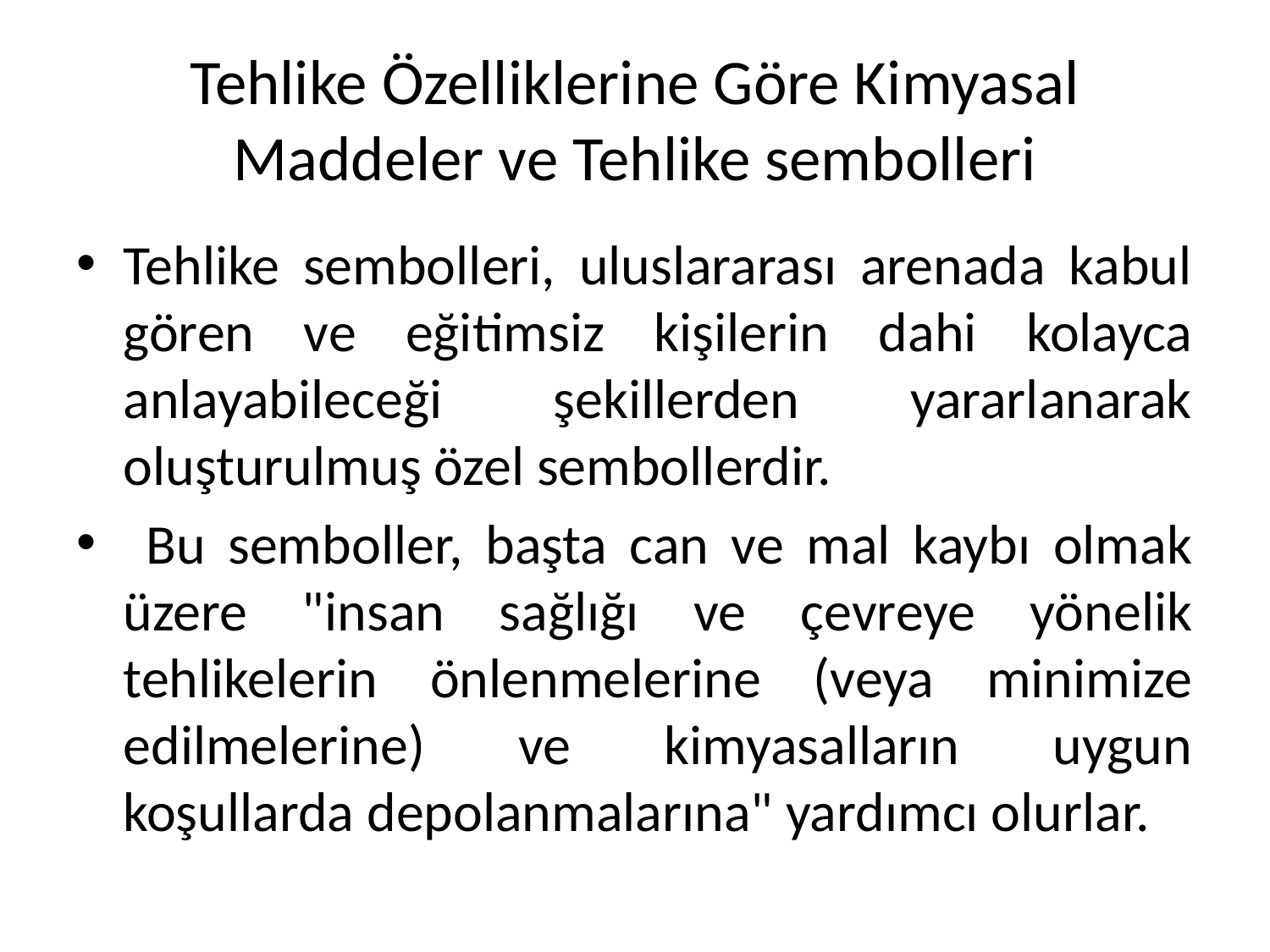

# Tehlike Özelliklerine Göre Kimyasal Maddeler ve Tehlike sembolleri
Tehlike sembolleri, uluslararası arenada kabul gören ve eğitimsiz kişilerin dahi kolayca anlayabileceği şekillerden yararlanarak oluşturulmuş özel sembollerdir.
 Bu semboller, başta can ve mal kaybı olmak üzere "insan sağlığı ve çevreye yönelik tehlikelerin önlenmelerine (veya minimize edilmelerine) ve kimyasalların uygun koşullarda depolanmalarına" yardımcı olurlar.